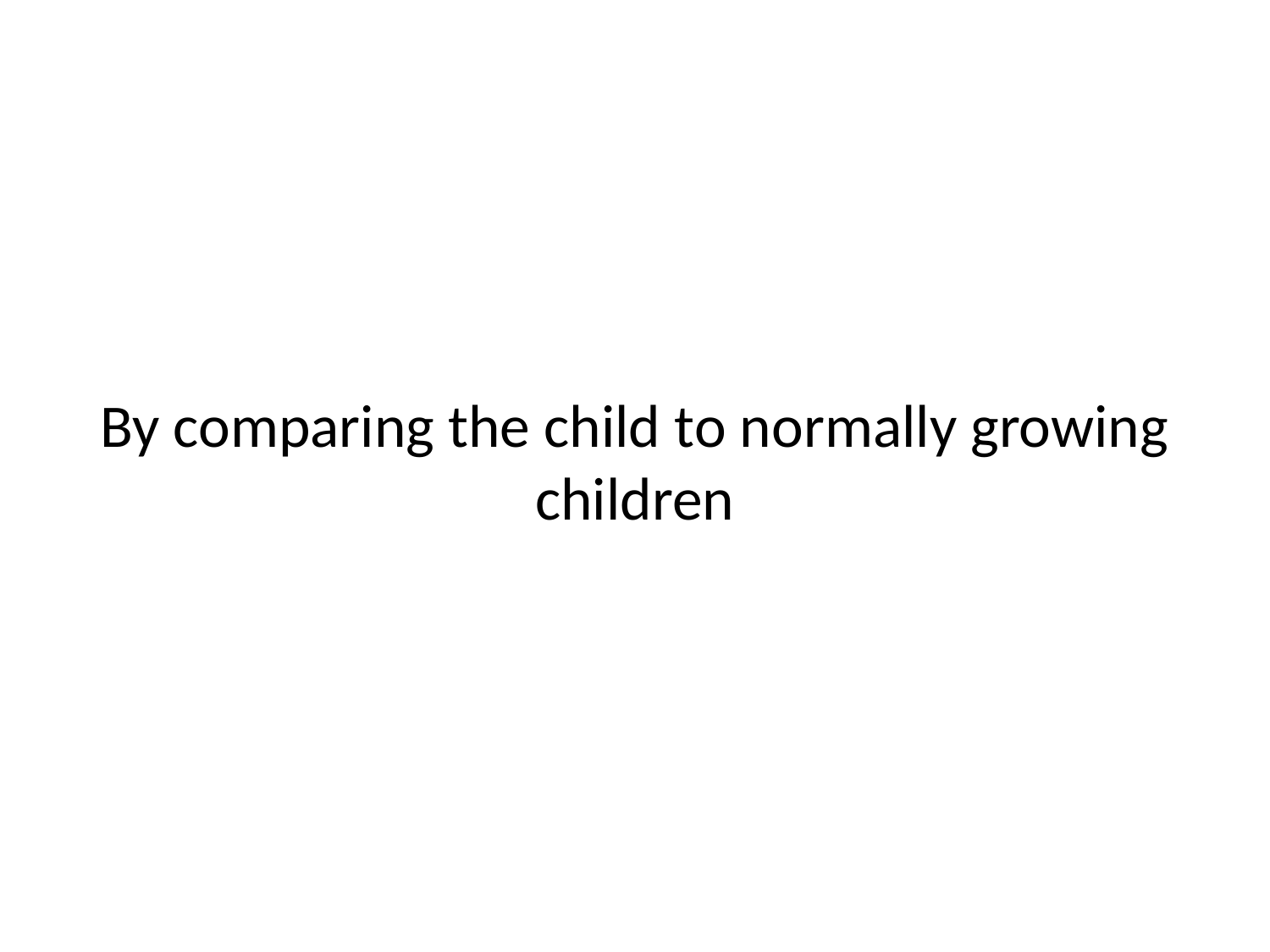

# By comparing the child to normally growing children